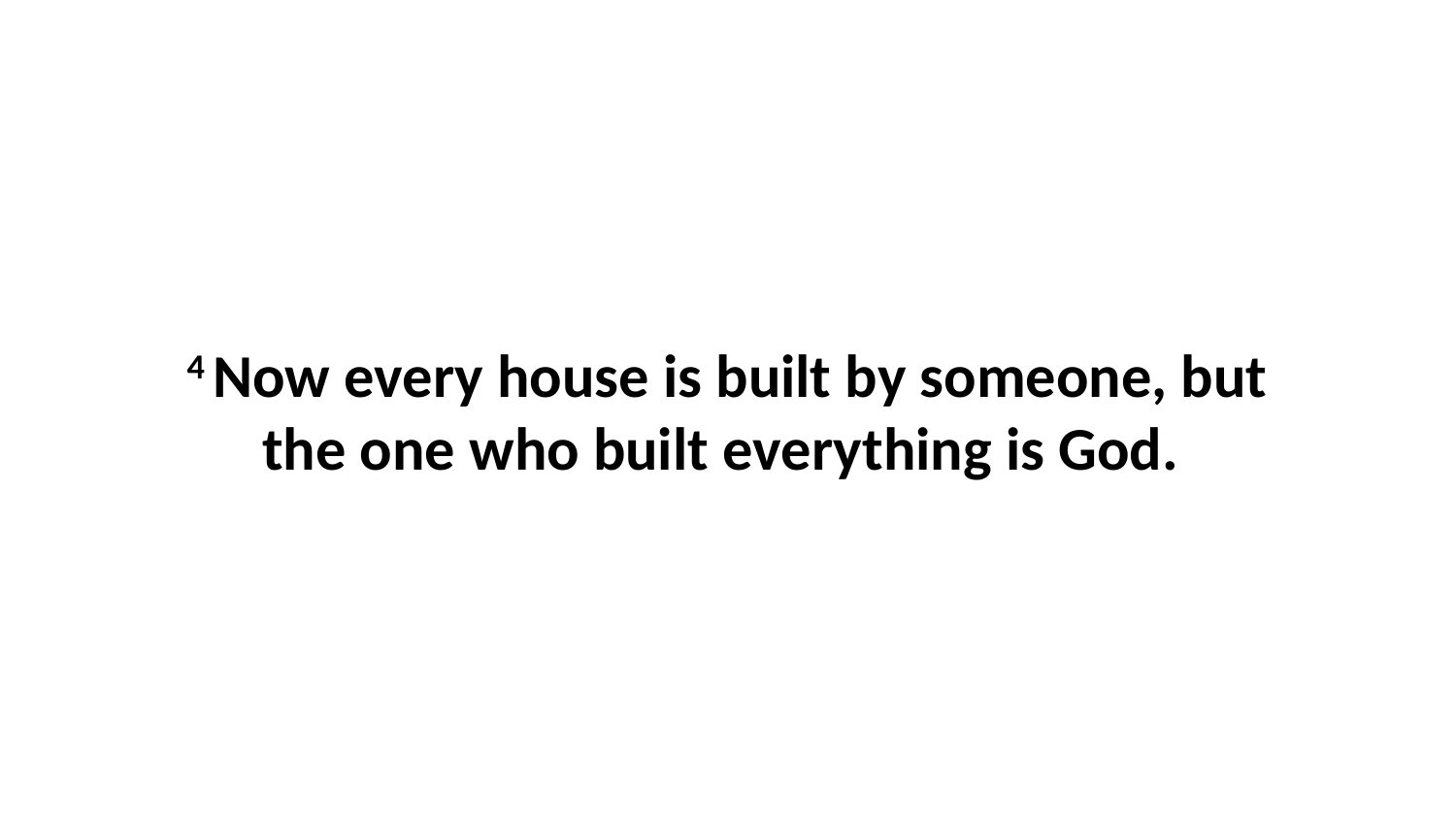

4 Now every house is built by someone, but the one who built everything is God.